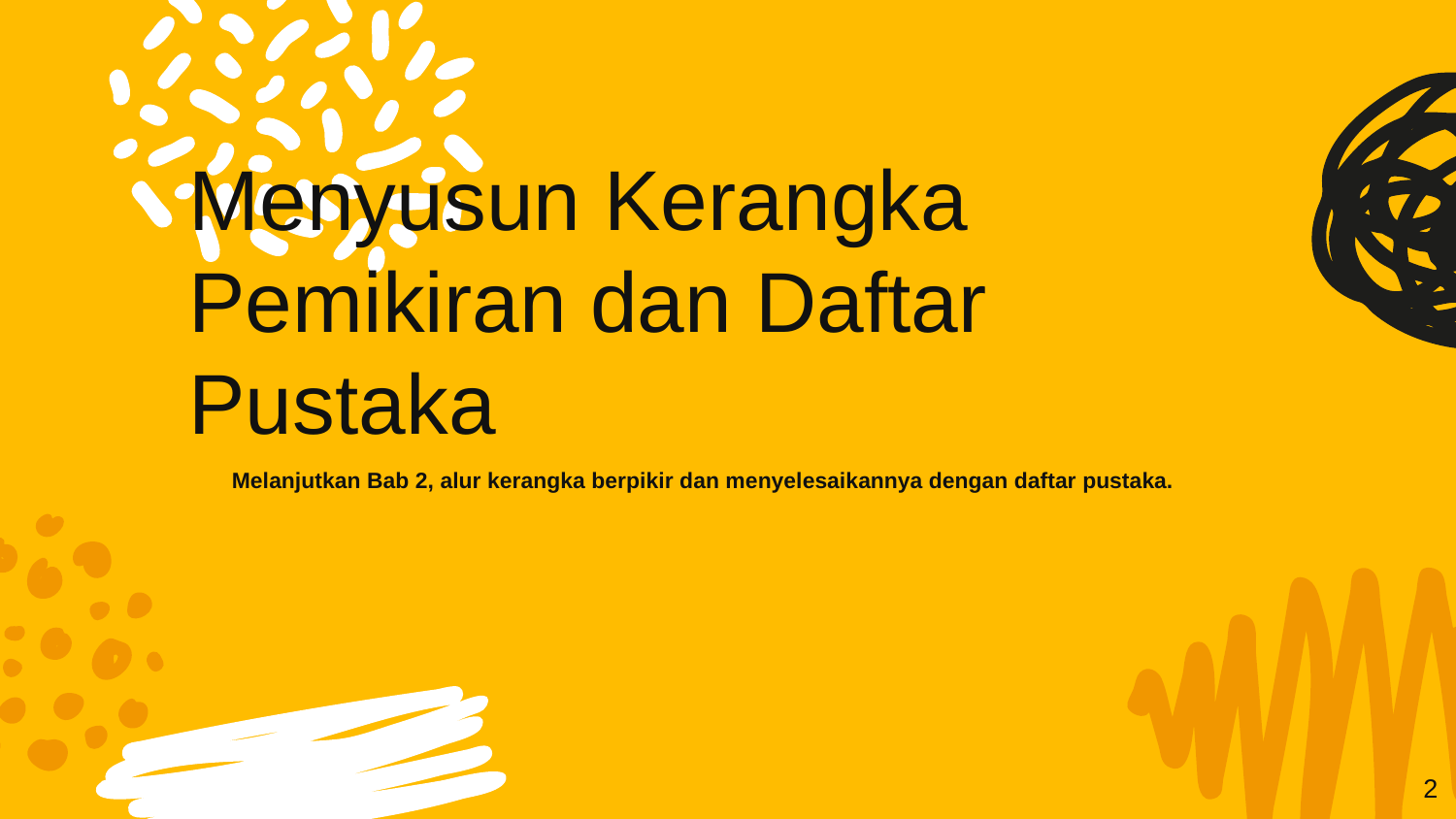

# Menyusun Kerangka Pemikiran dan Daftar Pustaka
Melanjutkan Bab 2, alur kerangka berpikir dan menyelesaikannya dengan daftar pustaka.
2